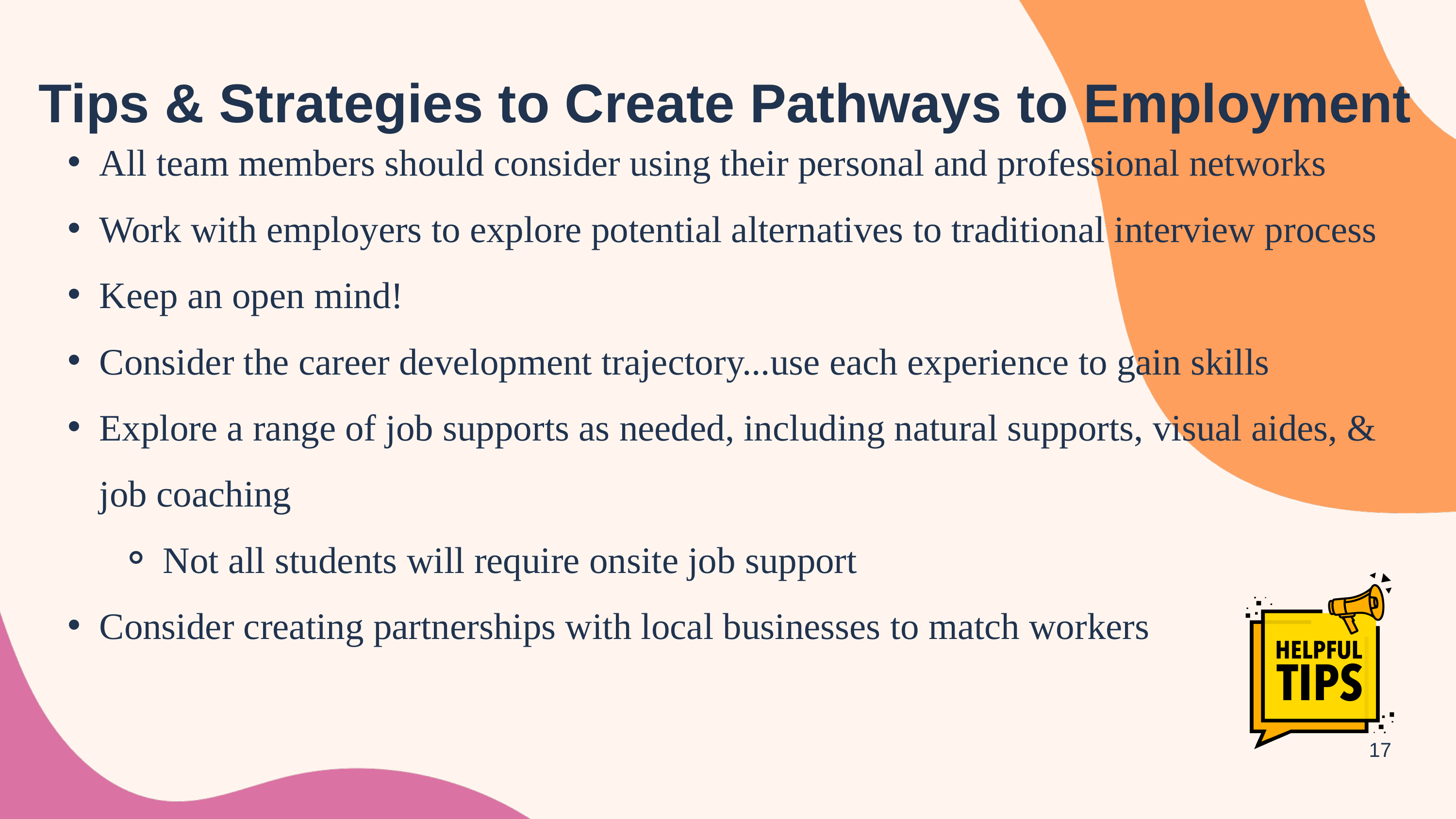

Tips & Strategies to Create Pathways to Employment
All team members should consider using their personal and professional networks
Work with employers to explore potential alternatives to traditional interview process
Keep an open mind!
Consider the career development trajectory...use each experience to gain skills
Explore a range of job supports as needed, including natural supports, visual aides, & job coaching
Not all students will require onsite job support
Consider creating partnerships with local businesses to match workers

17